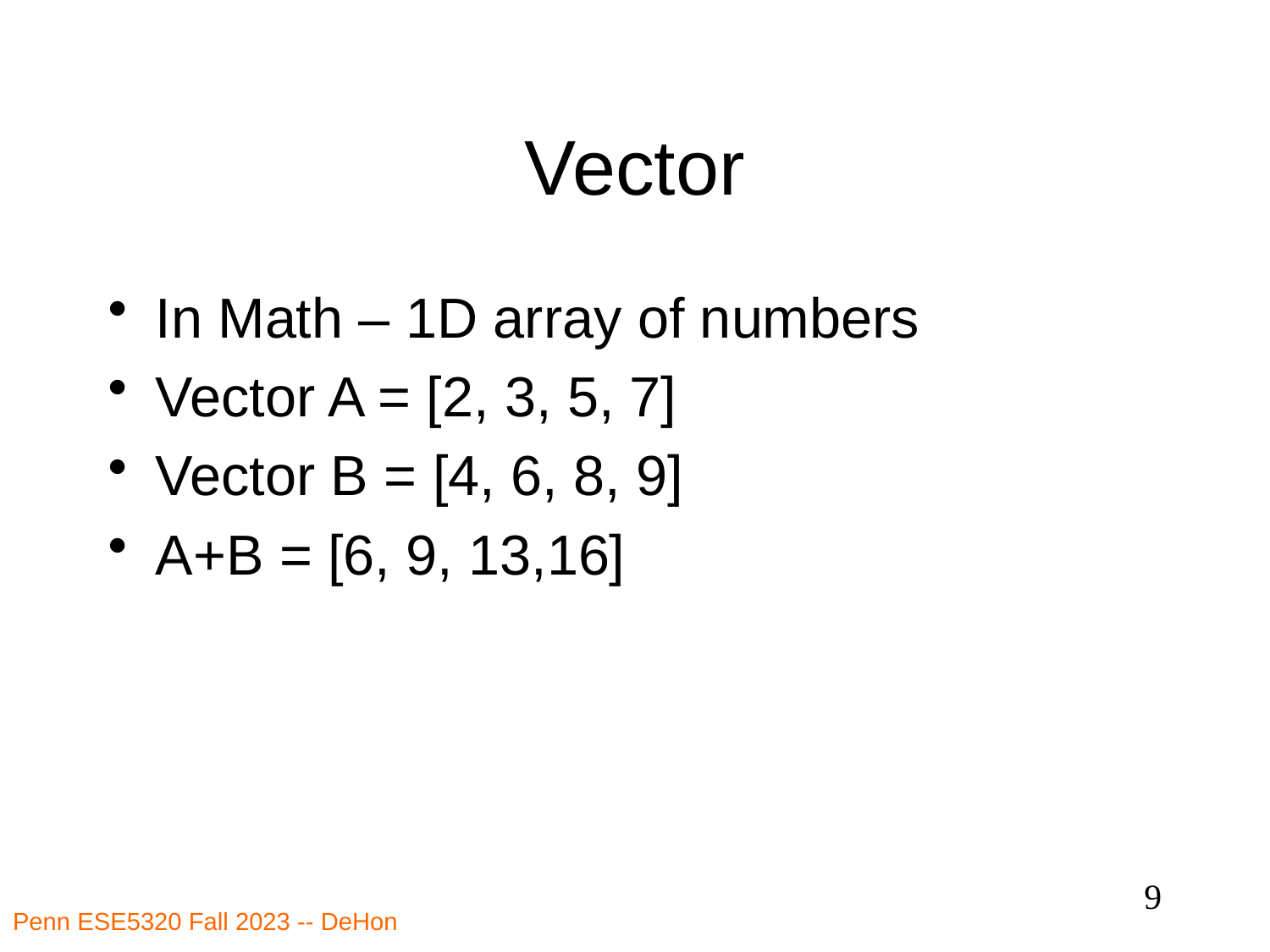

# Vector
In Math – 1D array of numbers
Vector A = [2, 3, 5, 7]
Vector B = [4, 6, 8, 9]
A+B = [6, 9, 13,16]
9
Penn ESE5320 Fall 2023 -- DeHon